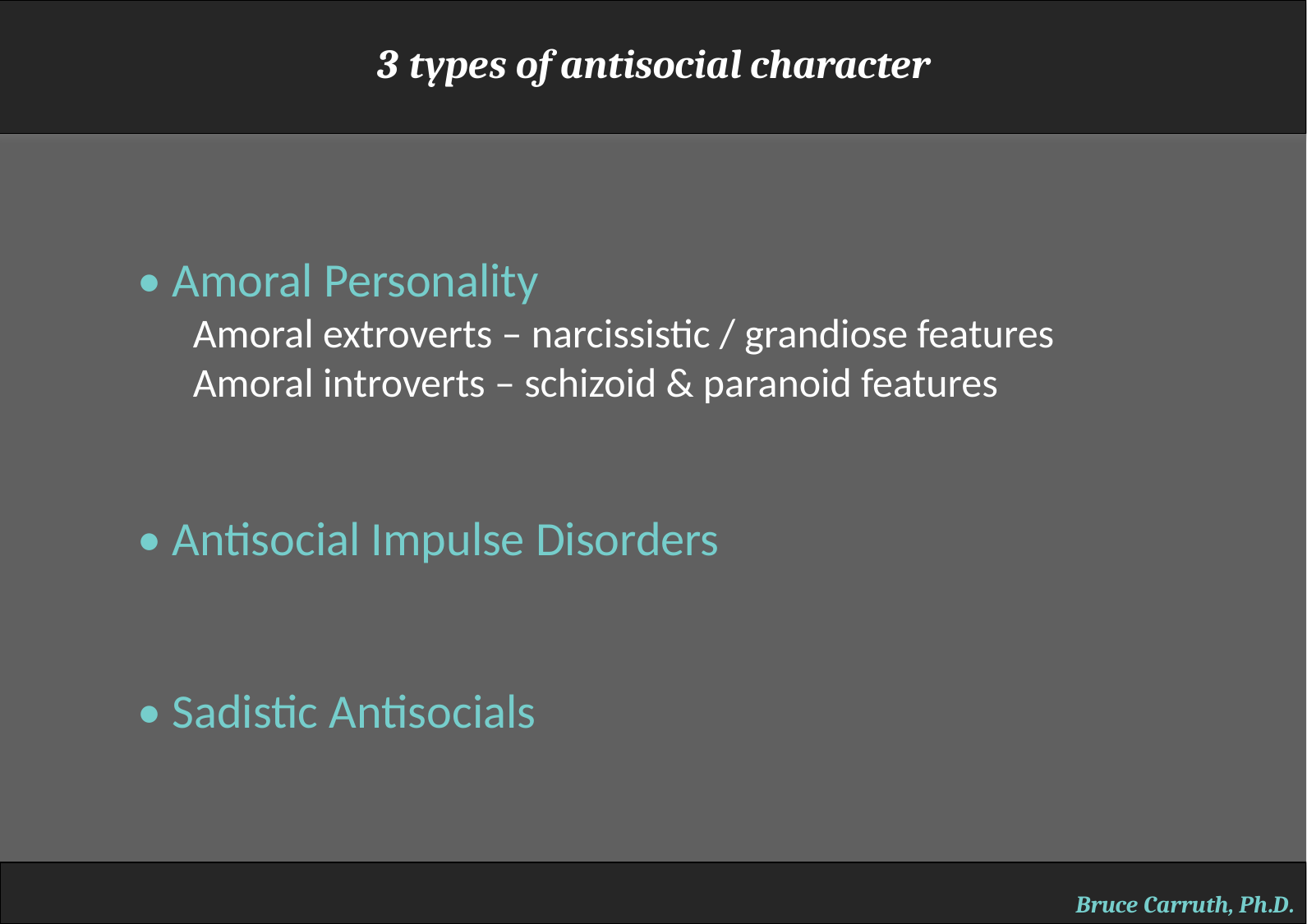

3 types of antisocial character
• Amoral Personality
      Amoral extroverts – narcissistic / grandiose features
      Amoral introverts – schizoid & paranoid features

• Antisocial Impulse Disorders

• Sadistic Antisocials
Bruce Carruth, Ph.D.